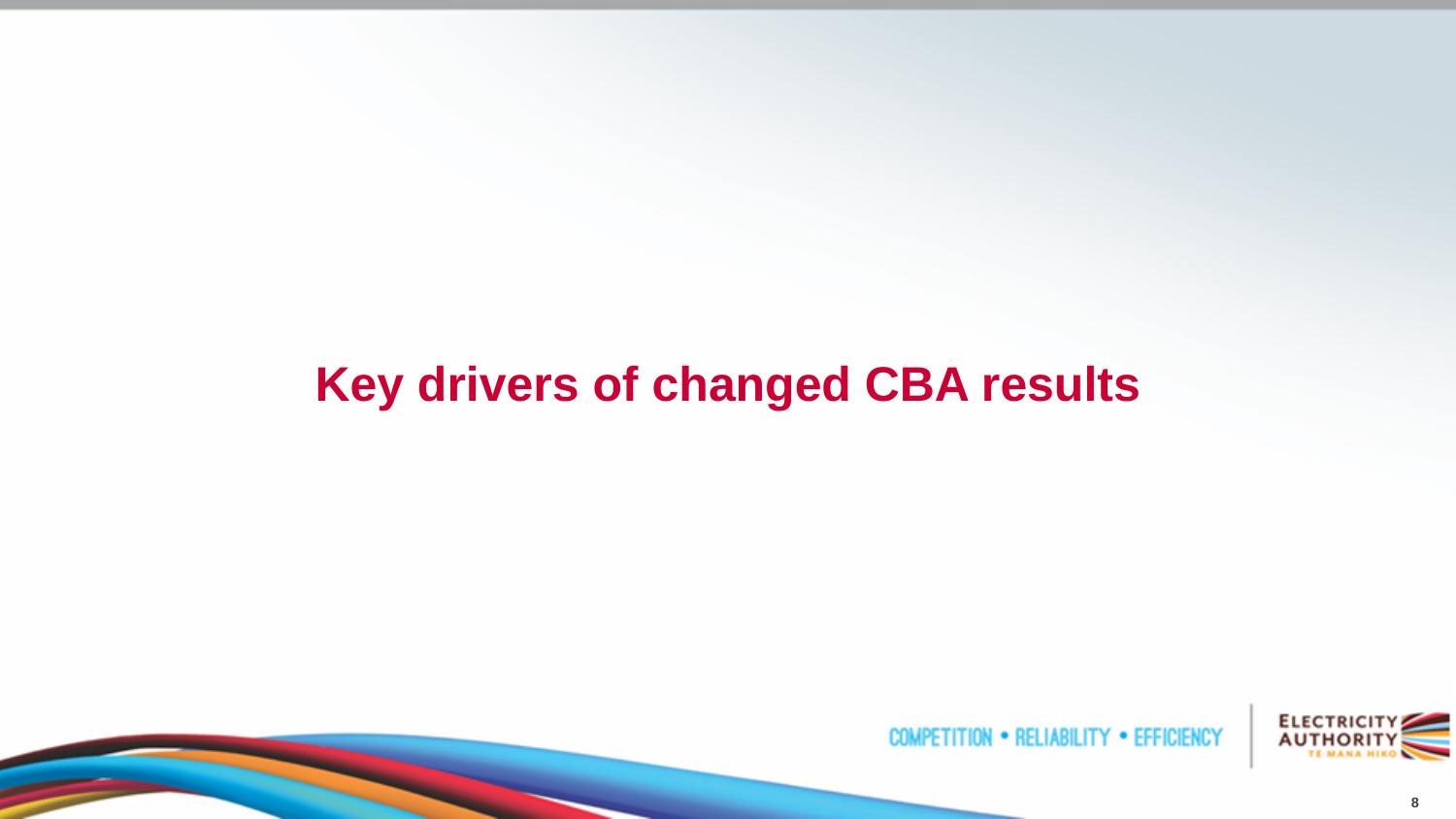

Key drivers of changed CBA results
8